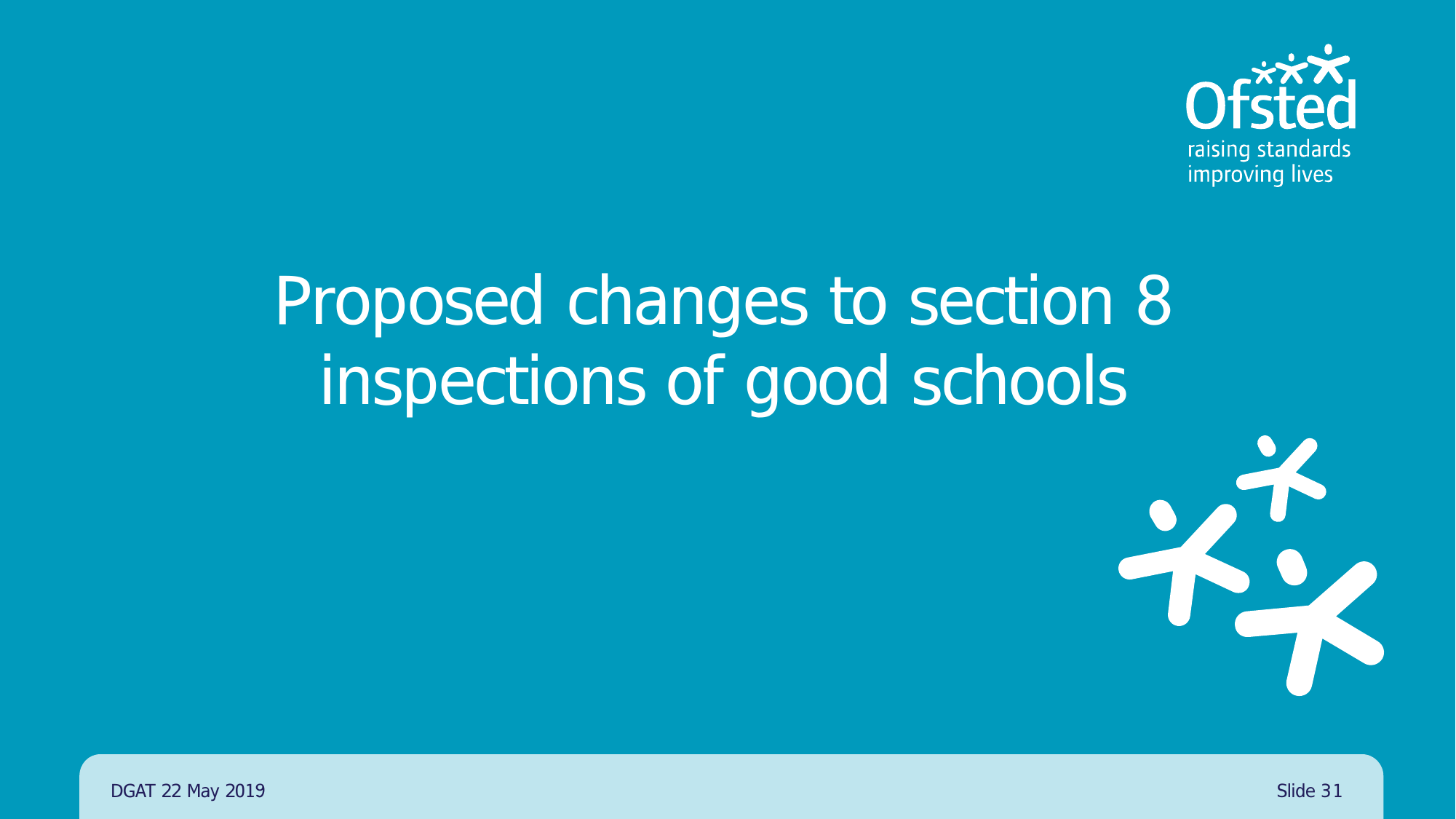

# Proposed changes to section 8 inspections of good schools
DGAT 22 May 2019
Slide 31